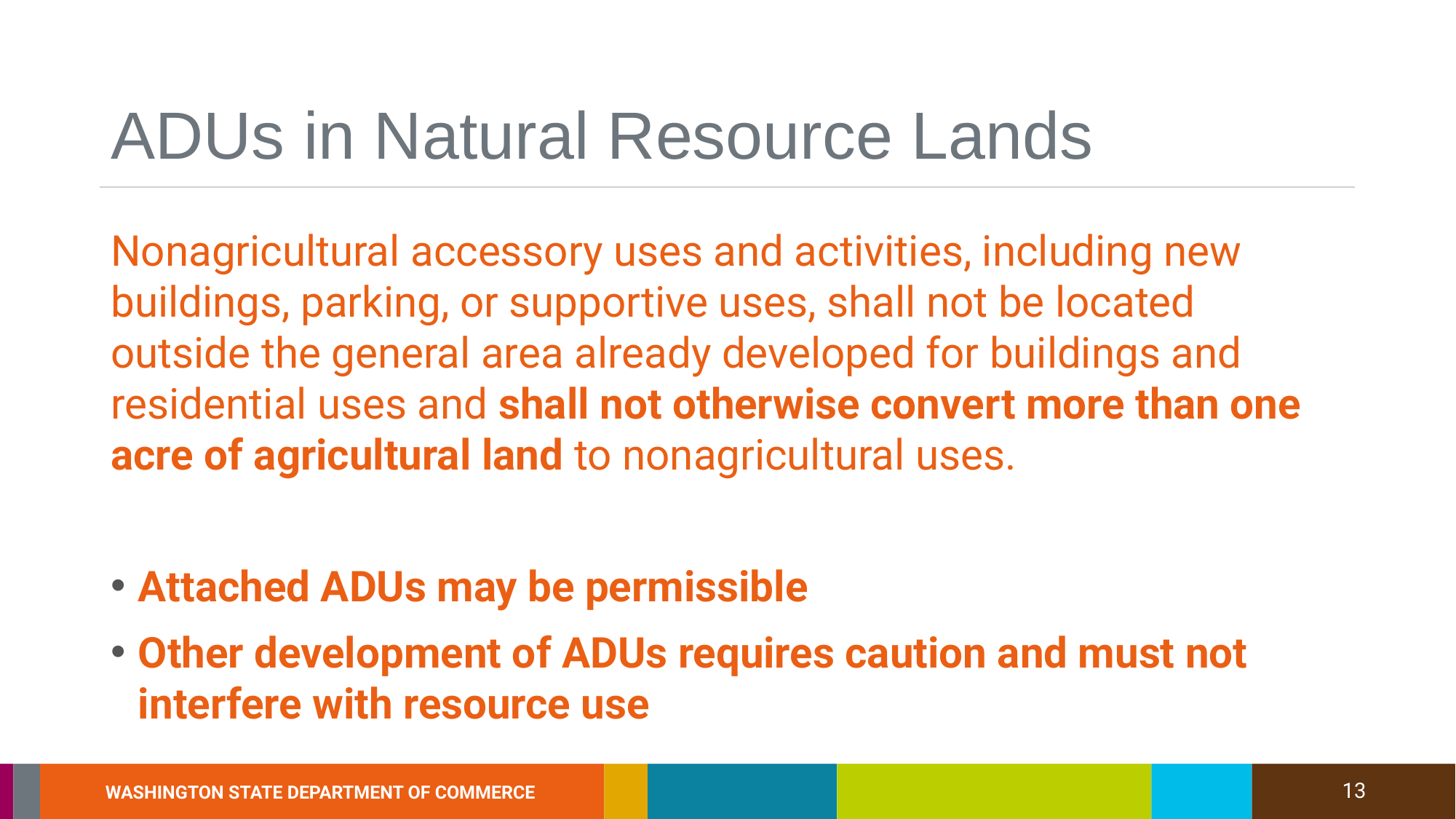

# ADUs in Natural Resource Lands
Nonagricultural accessory uses and activities, including new buildings, parking, or supportive uses, shall not be located outside the general area already developed for buildings and residential uses and shall not otherwise convert more than one acre of agricultural land to nonagricultural uses.

Attached ADUs may be permissible
Other development of ADUs requires caution and must not interfere with resource use